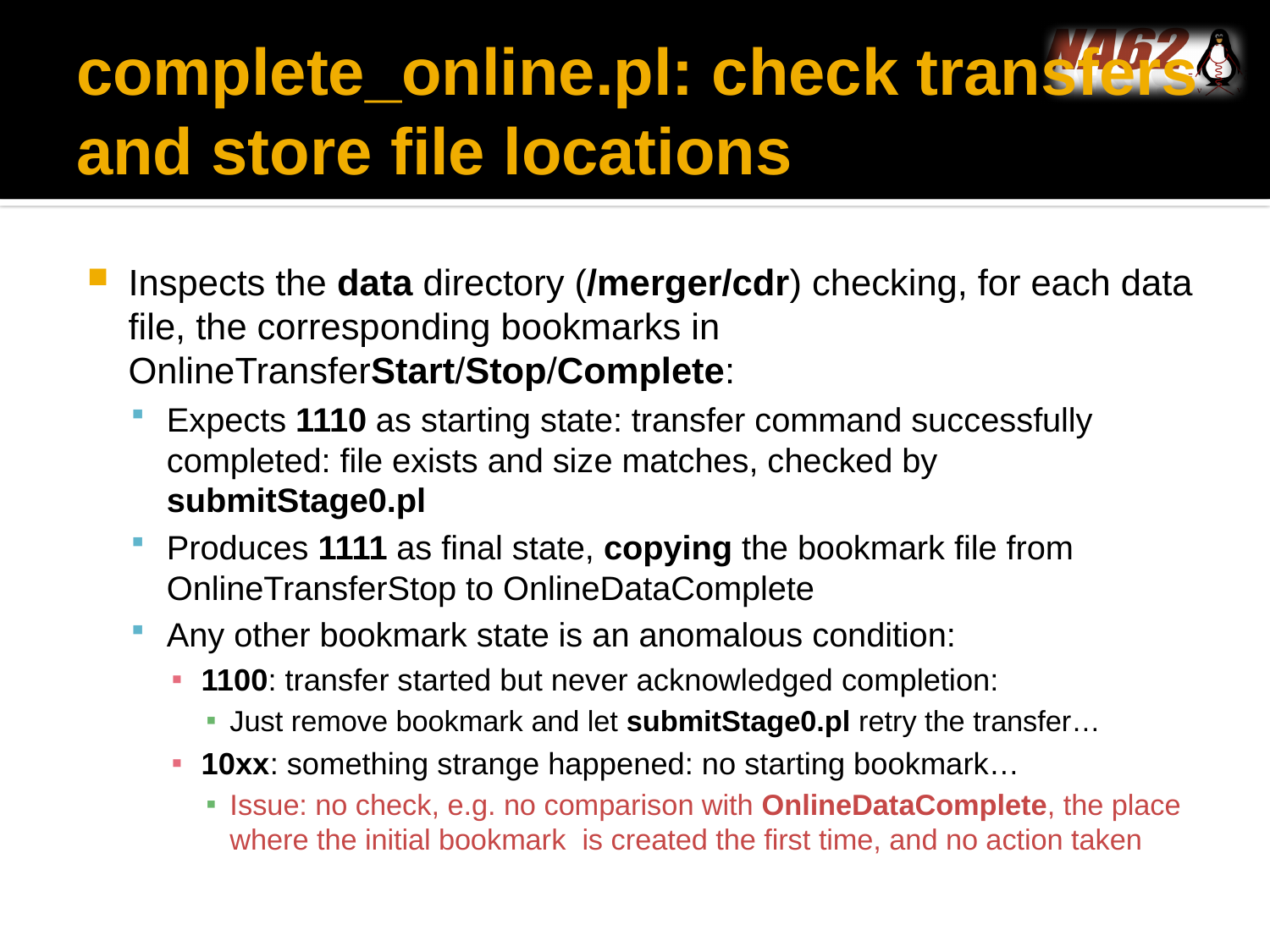

# complete_online.pl: check transfers and store file locations
Inspects the data directory (/merger/cdr) checking, for each data file, the corresponding bookmarks in OnlineTransferStart/Stop/Complete:
Expects 1110 as starting state: transfer command successfully completed: file exists and size matches, checked by submitStage0.pl
Produces 1111 as final state, copying the bookmark file from OnlineTransferStop to OnlineDataComplete
Any other bookmark state is an anomalous condition:
1100: transfer started but never acknowledged completion:
Just remove bookmark and let submitStage0.pl retry the transfer…
10xx: something strange happened: no starting bookmark…
Issue: no check, e.g. no comparison with OnlineDataComplete, the place where the initial bookmark  is created the first time, and no action taken